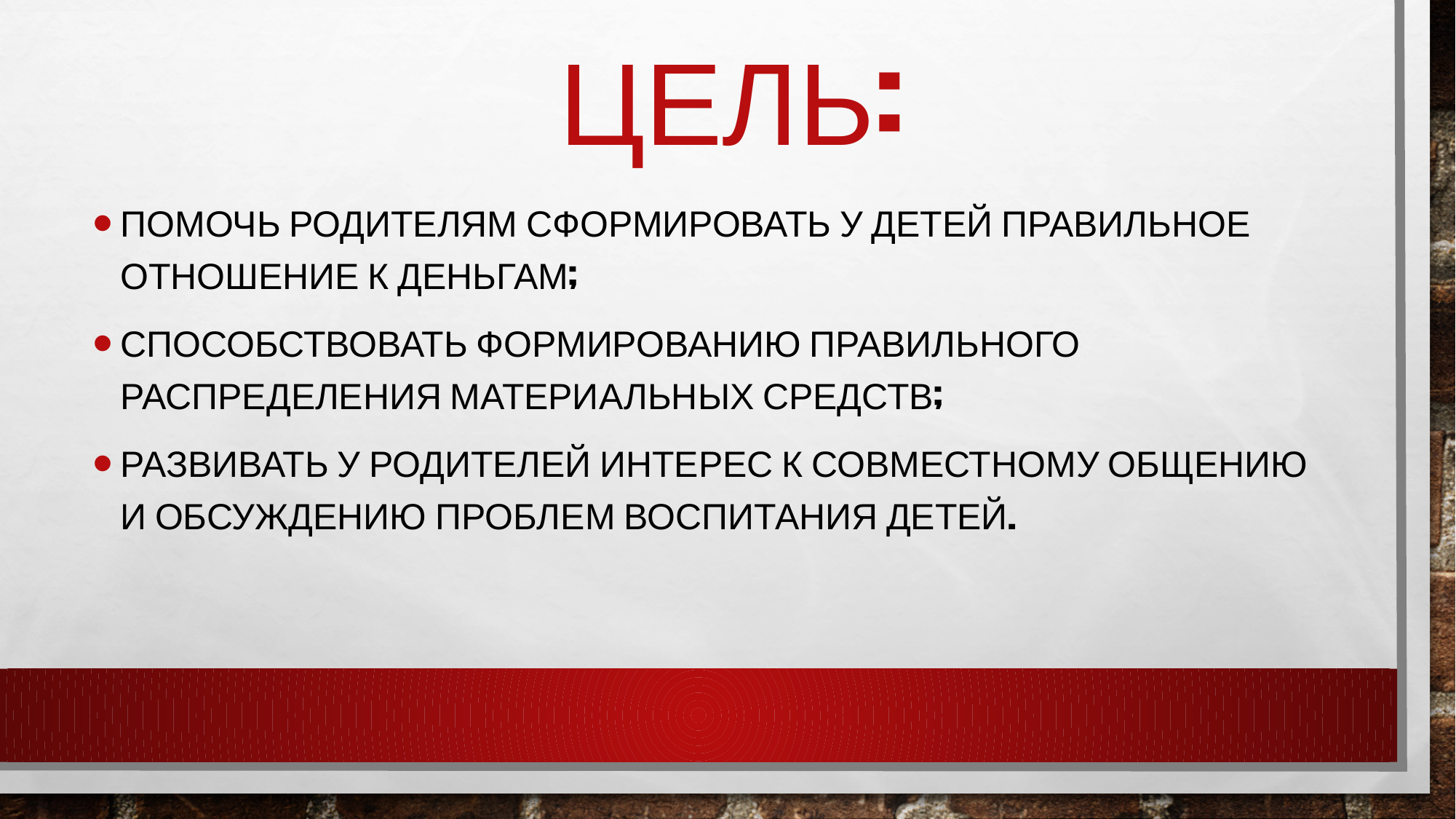

# Цель:
Помочь родителям сформировать у детей правильное отношение к деньгам;
Способствовать формированию правильного распределения материальных средств;
Развивать у родителей интерес к совместному общению и обсуждению проблем воспитания детей.